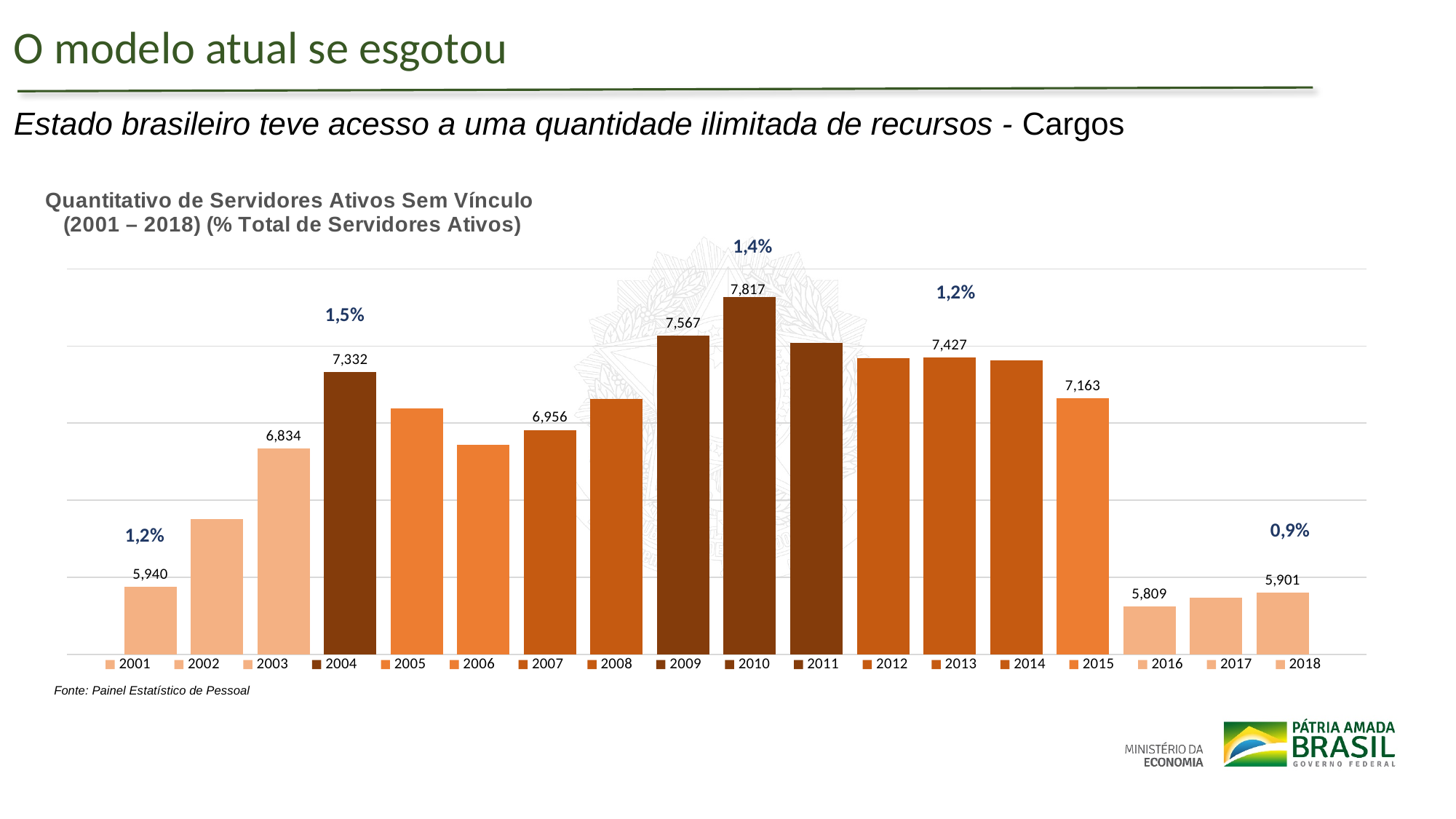

O modelo atual se esgotou

Estado brasileiro teve acesso a uma quantidade ilimitada de recursos - Cargos

### Chart: Quantitativo de Servidores Ativos Sem Vínculo (2001 – 2018) (% Total de Servidores Ativos)

| Category | 2001 | 2002 | 2003 | 2004 | 2005 | 2006 | 2007 | 2008 | 2009 | 2010 | 2011 | 2012 | 2013 | 2014 | 2015 | 2016 | 2017 | 2018 |
|---|---|---|---|---|---|---|---|---|---|---|---|---|---|---|---|---|---|---|
| Categoria 1 | 5940.0 | 6379.0 | 6834.0 | 7332.0 | 7093.0 | 6859.0 | 6956.0 | 7156.0 | 7567.0 | 7817.0 | 7519.0 | 7421.0 | 7427.0 | 7408.0 | 7163.0 | 5809.0 | 5866.0 | 5901.0 |
Fonte: Painel Estatístico de Pessoal